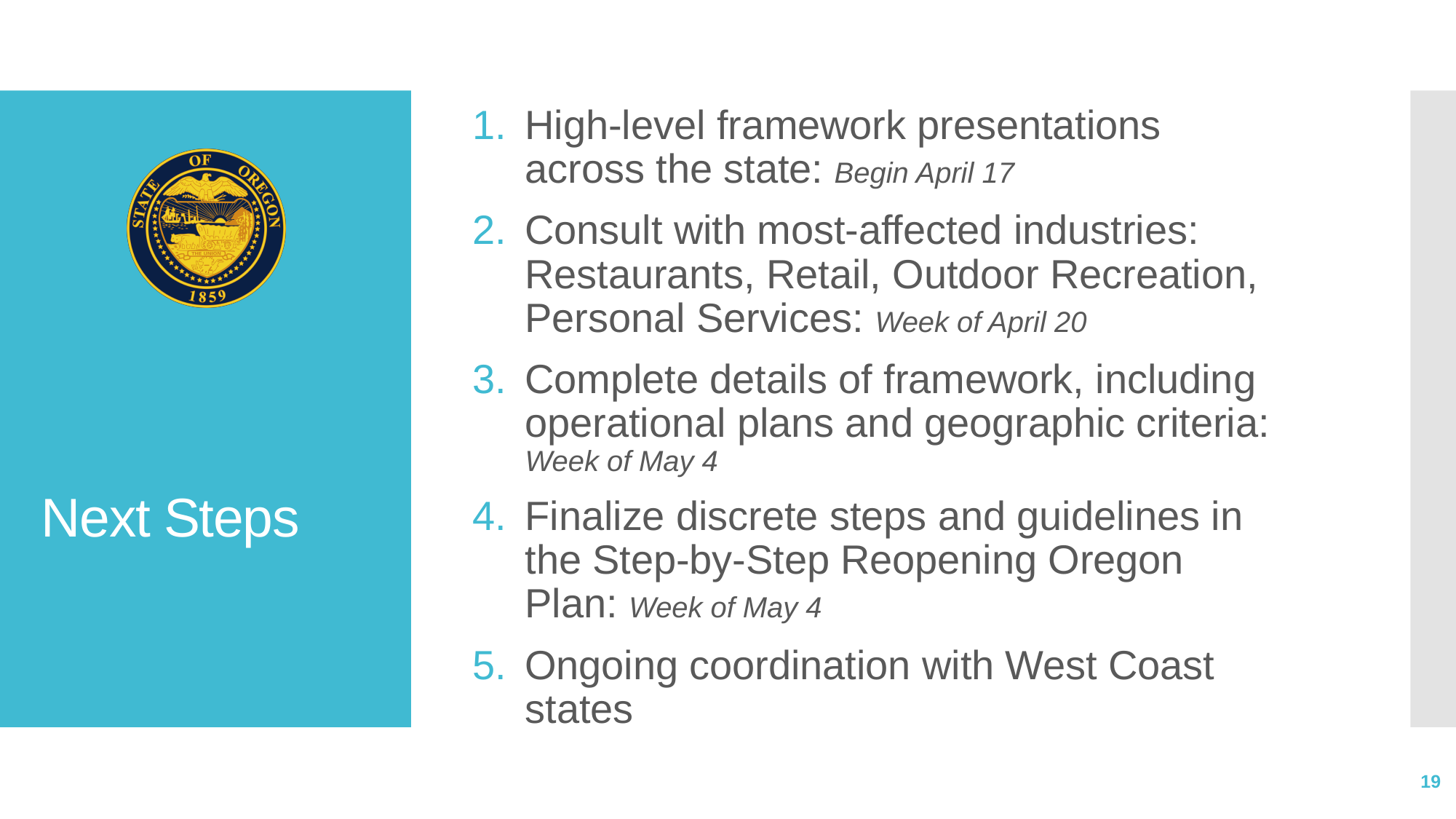

High-level framework presentations across the state: Begin April 17
Consult with most-affected industries: Restaurants, Retail, Outdoor Recreation, Personal Services: Week of April 20
Complete details of framework, including operational plans and geographic criteria: Week of May 4
Finalize discrete steps and guidelines in the Step-by-Step Reopening Oregon Plan: Week of May 4
Ongoing coordination with West Coast states
# Next Steps
19